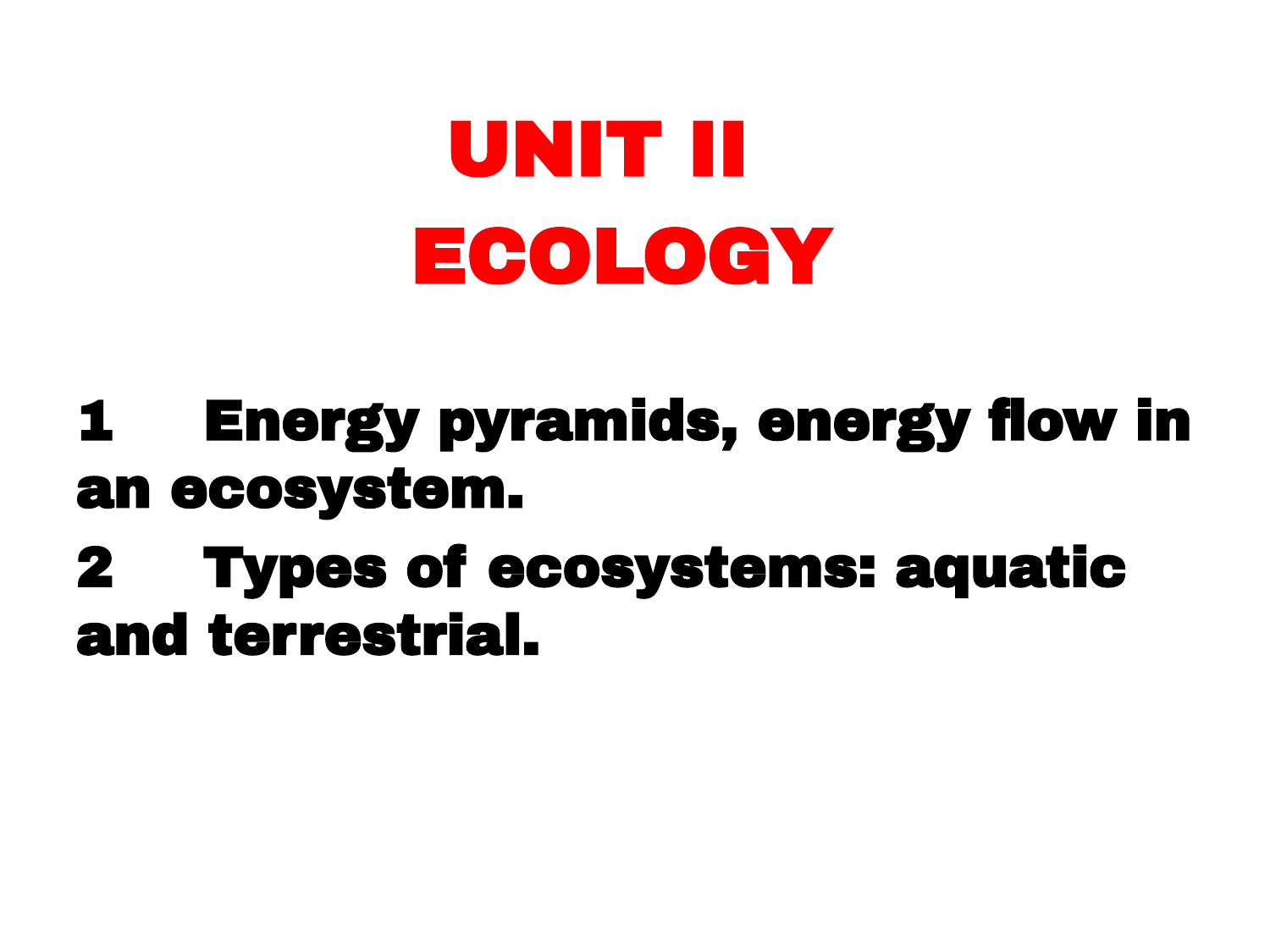

# UNIT II ECOLOGY

1 	Energy pyramids, energy flow in an ecosystem.
2 	Types of ecosystems: aquatic and terrestrial.